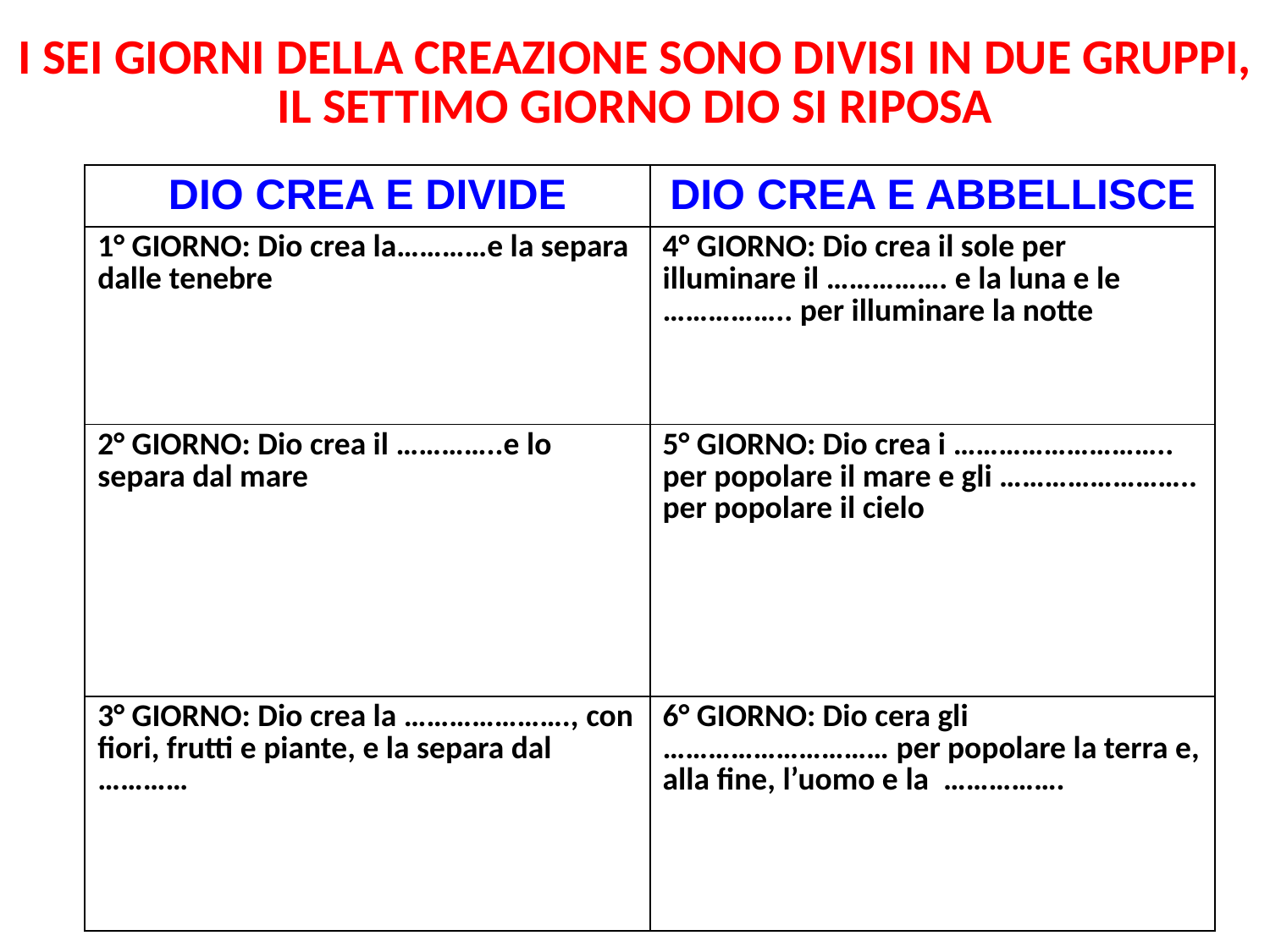

# I SEI GIORNI DELLA CREAZIONE SONO DIVISI IN DUE GRUPPI, IL SETTIMO GIORNO DIO SI RIPOSA
| DIO CREA E DIVIDE | DIO CREA E ABBELLISCE |
| --- | --- |
| 1° GIORNO: Dio crea la…………e la separa dalle tenebre | 4° GIORNO: Dio crea il sole per illuminare il ……………. e la luna e le …………….. per illuminare la notte |
| 2° GIORNO: Dio crea il …………..e lo separa dal mare | 5° GIORNO: Dio crea i ……………………….. per popolare il mare e gli …………………….. per popolare il cielo |
| 3° GIORNO: Dio crea la …………………., con fiori, frutti e piante, e la separa dal ………… | 6° GIORNO: Dio cera gli ………………………… per popolare la terra e, alla fine, l’uomo e la ……………. |